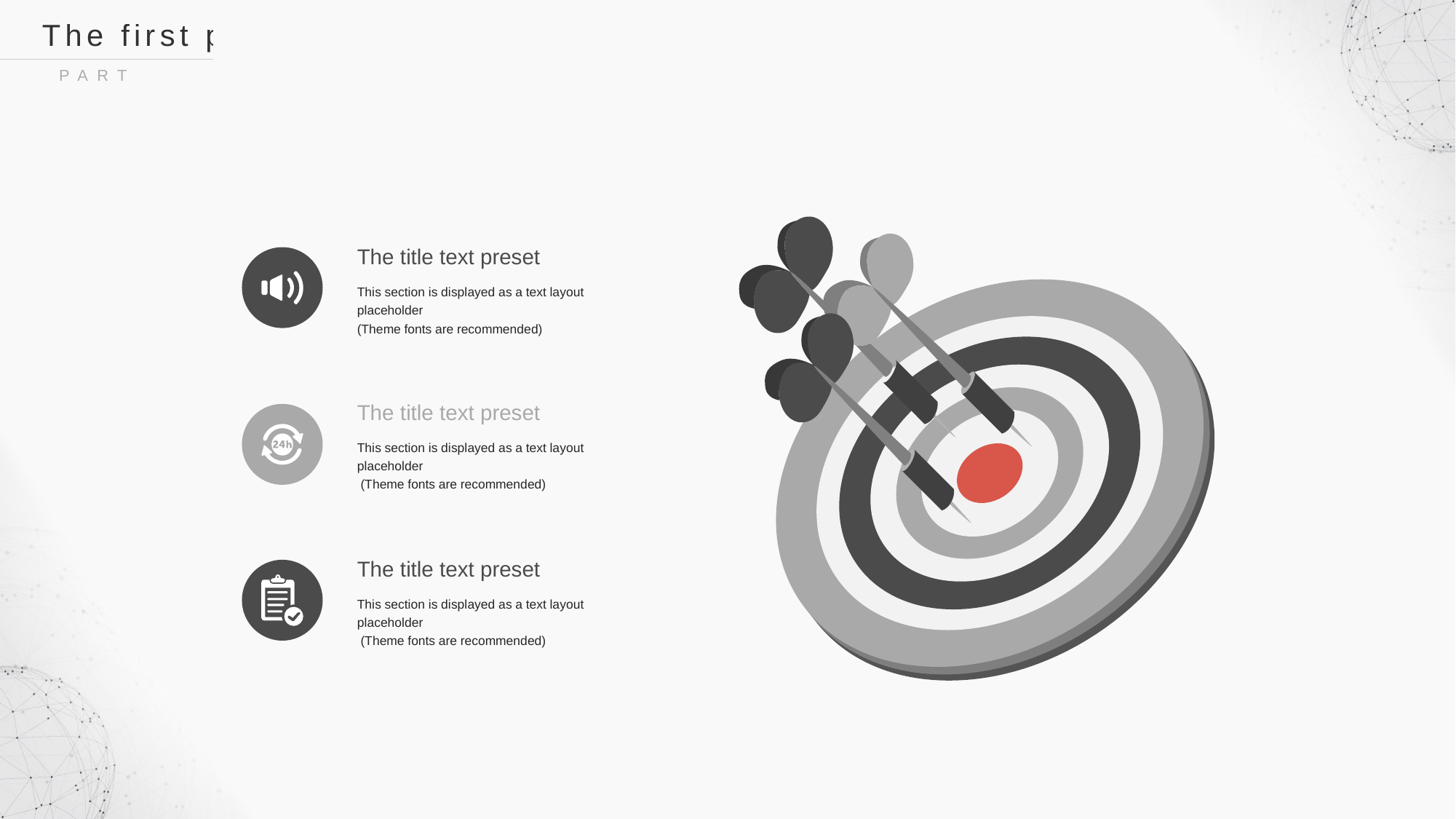

The first part
PART ONE

The title text preset
This section is displayed as a text layout placeholder
(Theme fonts are recommended)

The title text preset
This section is displayed as a text layout placeholder
 (Theme fonts are recommended)

The title text preset
This section is displayed as a text layout placeholder
 (Theme fonts are recommended)